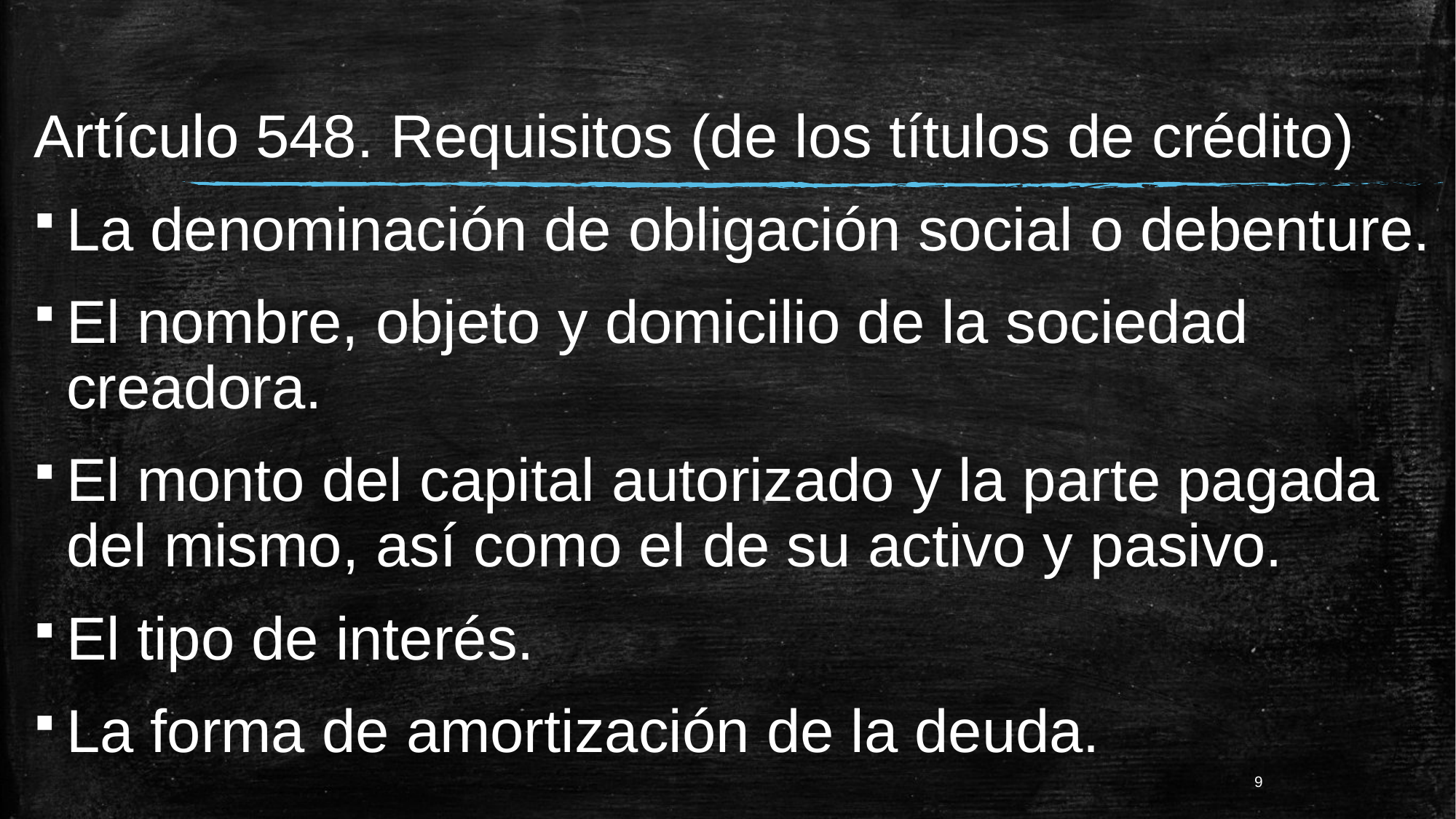

Artículo 548. Requisitos (de los títulos de crédito)
La denominación de obligación social o debenture.
El nombre, objeto y domicilio de la sociedad creadora.
El monto del capital autorizado y la parte pagada del mismo, así como el de su activo y pasivo.
El tipo de interés.
La forma de amortización de la deuda.
9